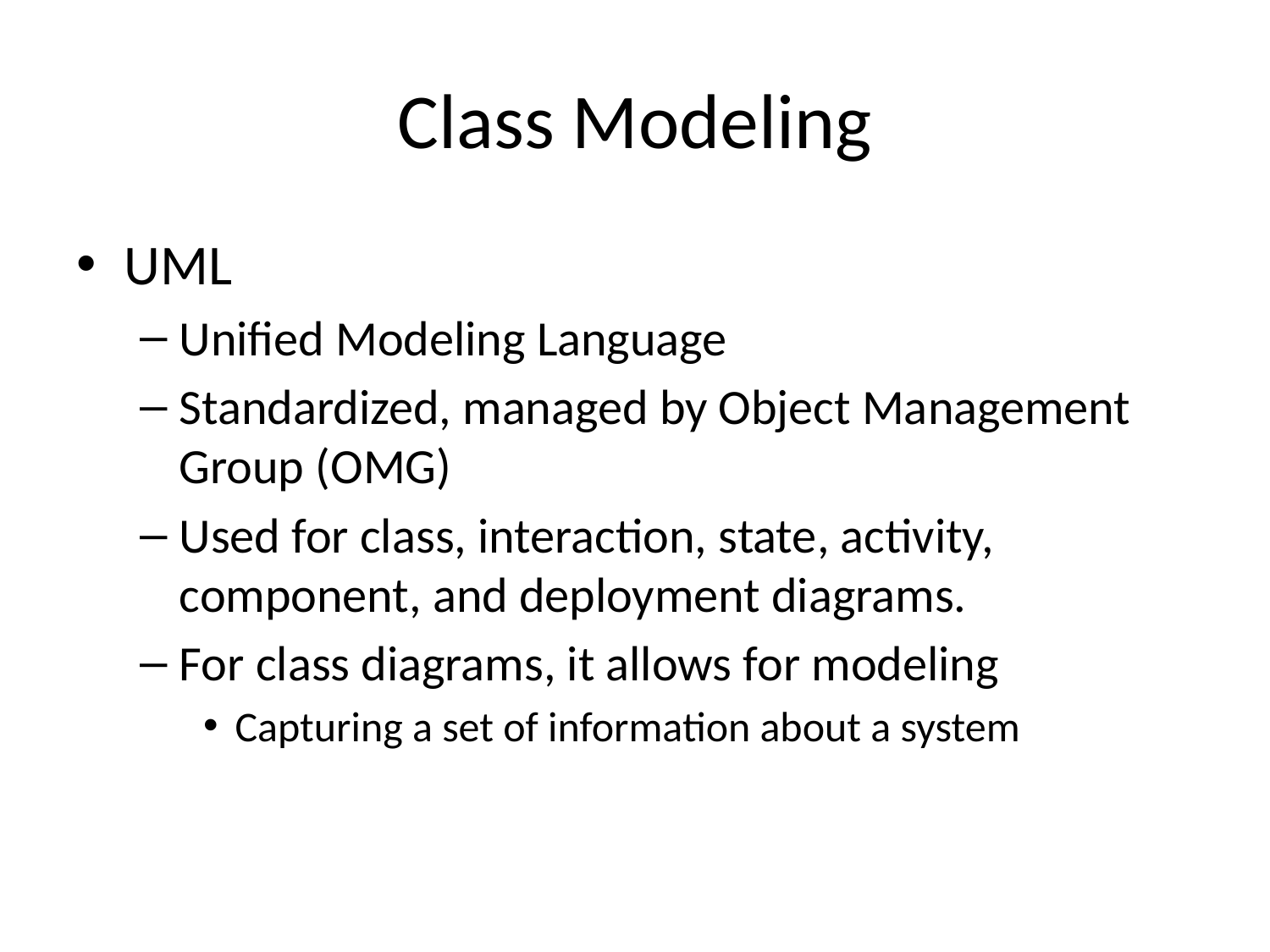

# Class Modeling
UML
Unified Modeling Language
Standardized, managed by Object Management Group (OMG)
Used for class, interaction, state, activity, component, and deployment diagrams.
For class diagrams, it allows for modeling
Capturing a set of information about a system